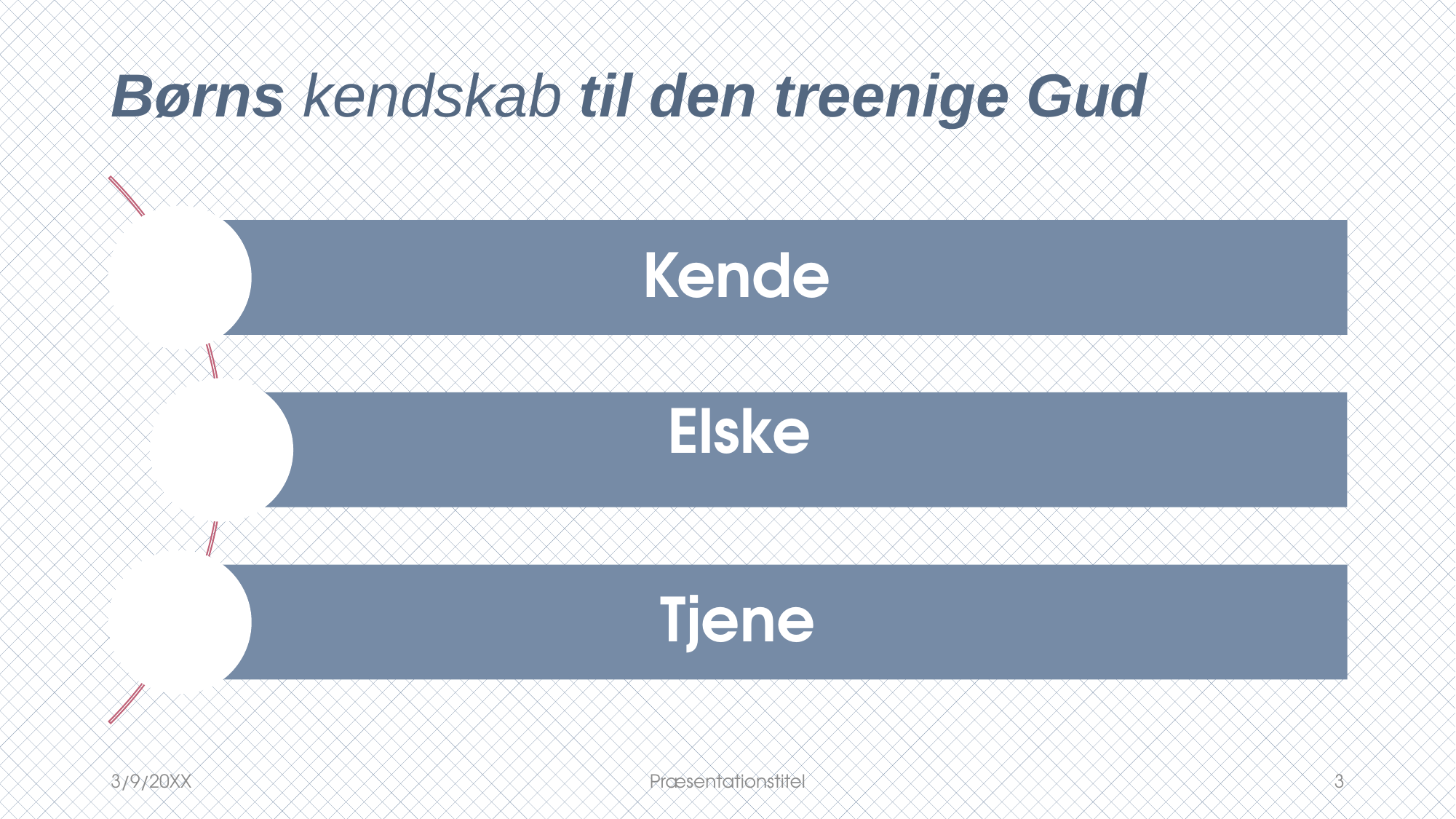

# Børns kendskab til den treenige Gud
                      Kende
                     Elske
                       Tjene
3/9/20XX
Præsentationstitel
3